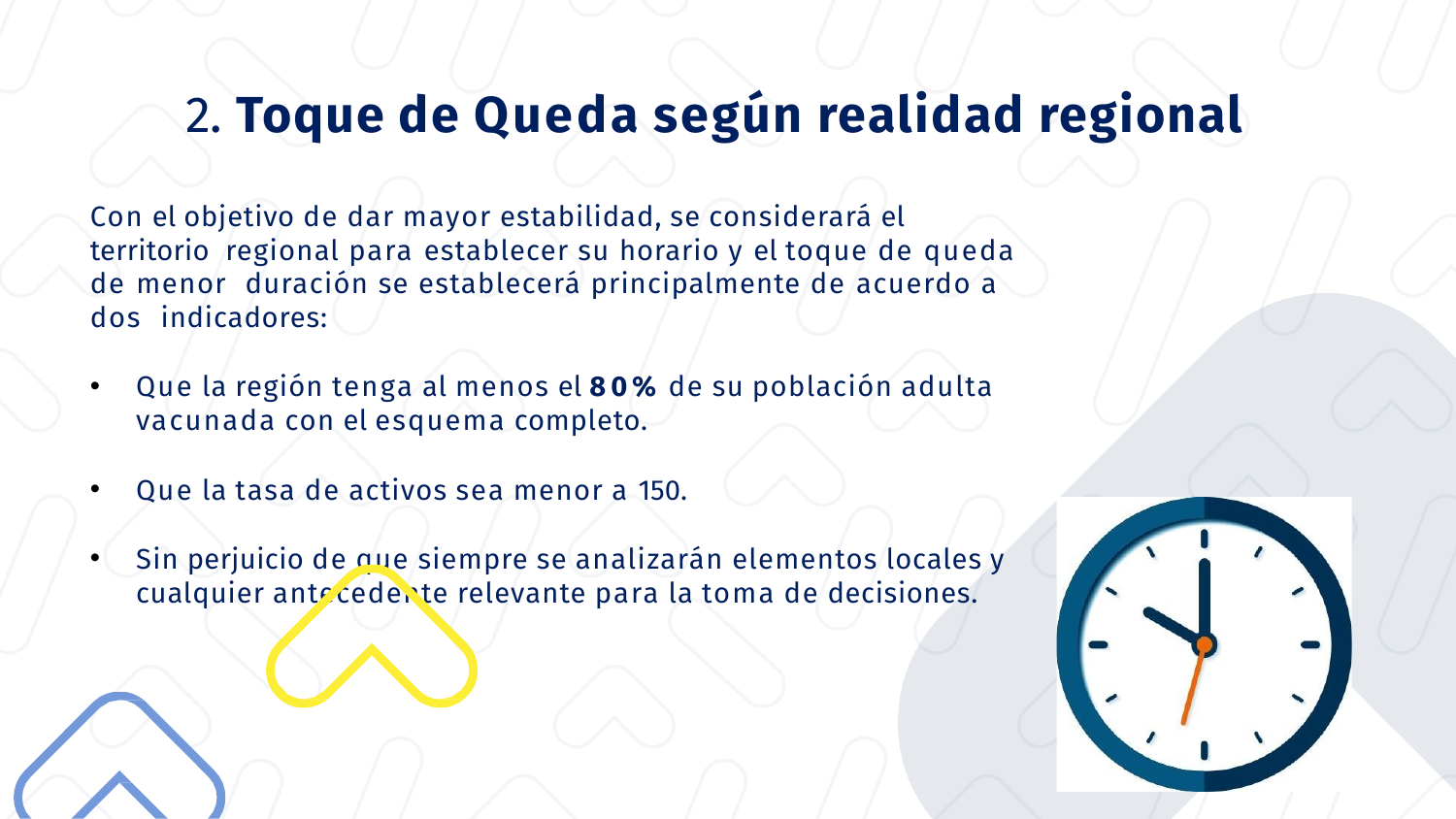

# 2. Toque de Queda según realidad regional

Con el objetivo de dar mayor estabilidad, se considerará el territorio  regional para establecer su horario y el toque de queda de menor  duración se establecerá principalmente de acuerdo a dos  indicadores:

Que la región tenga al menos el 80% de su población adulta
vacunada con el esquema completo.

Que la tasa de activos sea menor a 150.

Sin perjuicio de que siempre se analizarán elementos locales y
cualquier antecedente relevante para la toma de decisiones.